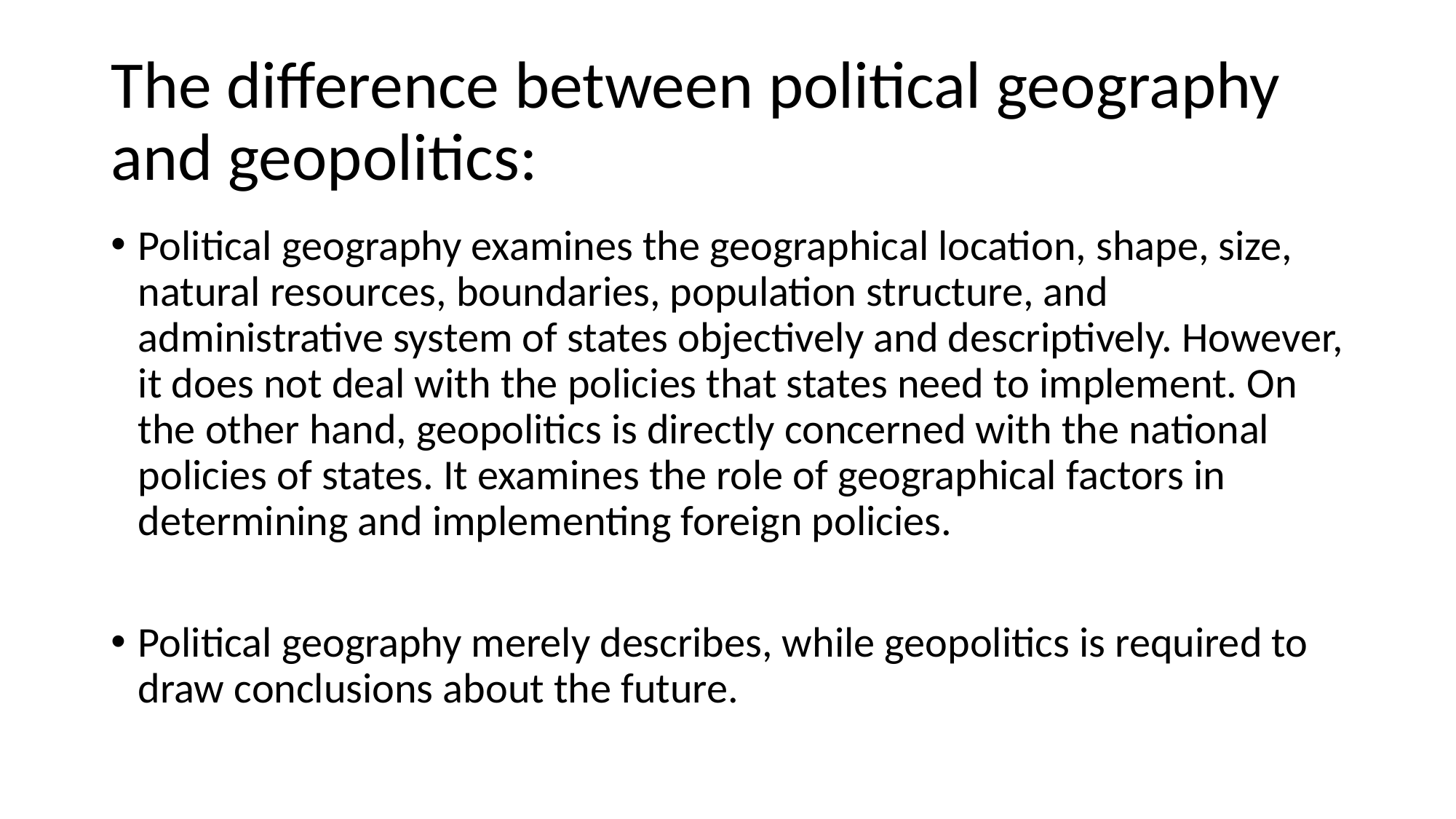

# The difference between political geography and geopolitics:
Political geography examines the geographical location, shape, size, natural resources, boundaries, population structure, and administrative system of states objectively and descriptively. However, it does not deal with the policies that states need to implement. On the other hand, geopolitics is directly concerned with the national policies of states. It examines the role of geographical factors in determining and implementing foreign policies.

Political geography merely describes, while geopolitics is required to draw conclusions about the future.